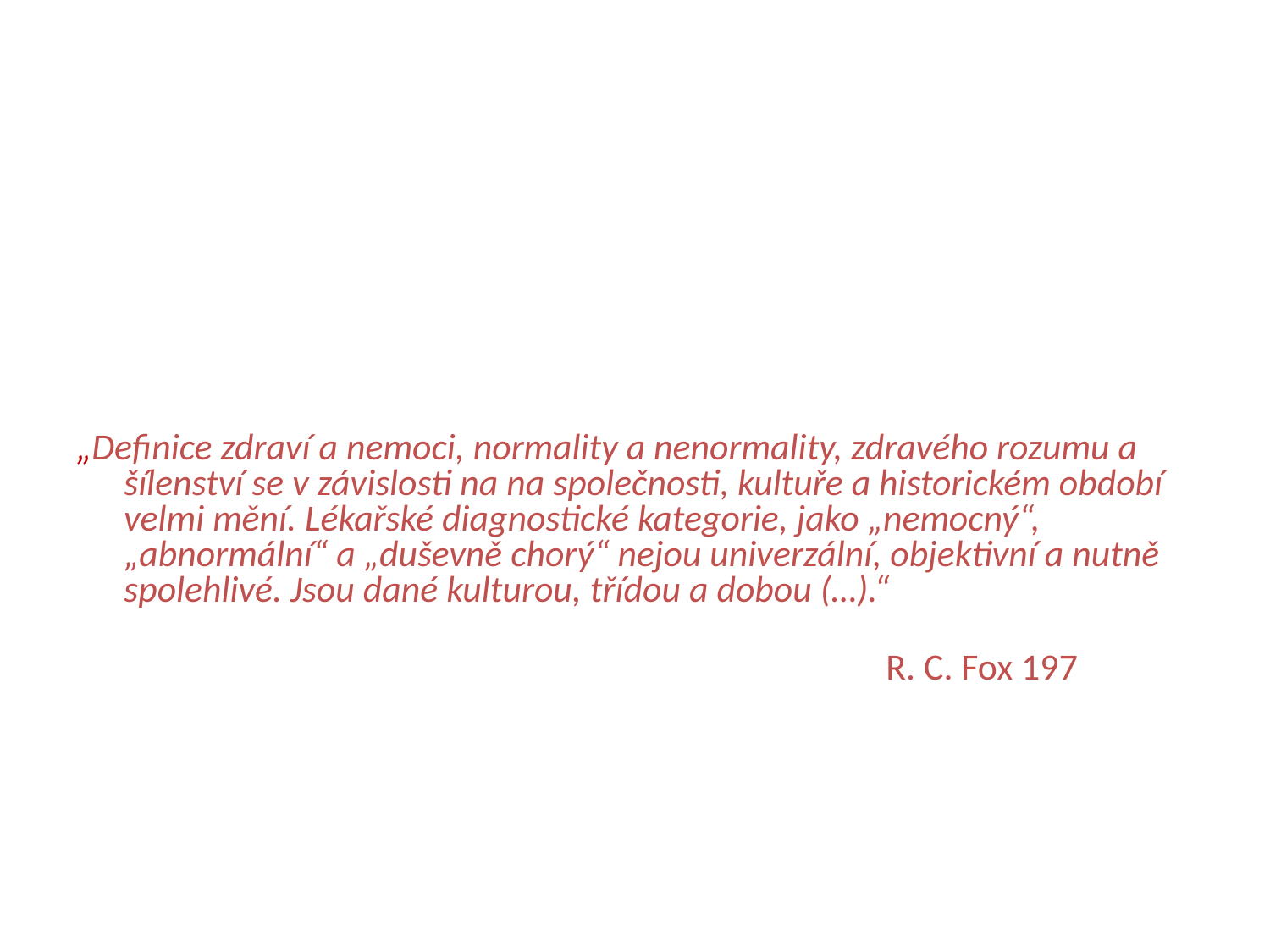

„Definice zdraví a nemoci, normality a nenormality, zdravého rozumu a šílenství se v závislosti na na společnosti, kultuře a historickém období velmi mění. Lékařské diagnostické kategorie, jako „nemocný“, „abnormální“ a „duševně chorý“ nejou univerzální, objektivní a nutně spolehlivé. Jsou dané kulturou, třídou a dobou (…).“
							R. C. Fox 197